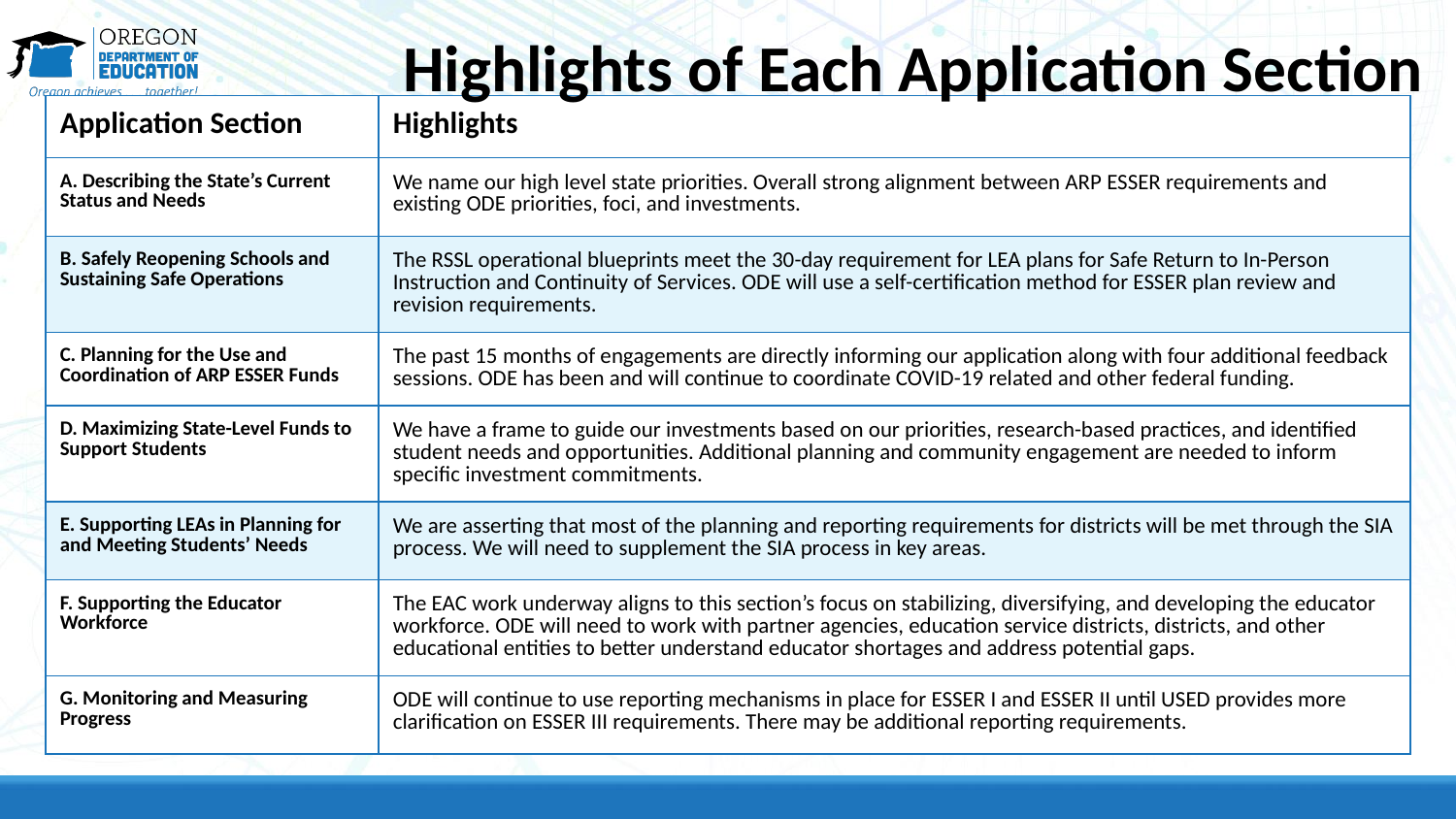

# Highlights of Each Application Section
| Application Section | Highlights |
| --- | --- |
| A. Describing the State’s Current Status and Needs | We name our high level state priorities. Overall strong alignment between ARP ESSER requirements and existing ODE priorities, foci, and investments. |
| B. Safely Reopening Schools and Sustaining Safe Operations | The RSSL operational blueprints meet the 30-day requirement for LEA plans for Safe Return to In-Person Instruction and Continuity of Services. ODE will use a self-certification method for ESSER plan review and revision requirements. |
| C. Planning for the Use and Coordination of ARP ESSER Funds | The past 15 months of engagements are directly informing our application along with four additional feedback sessions. ODE has been and will continue to coordinate COVID-19 related and other federal funding. |
| D. Maximizing State-Level Funds to Support Students | We have a frame to guide our investments based on our priorities, research-based practices, and identified student needs and opportunities. Additional planning and community engagement are needed to inform specific investment commitments. |
| E. Supporting LEAs in Planning for and Meeting Students’ Needs | We are asserting that most of the planning and reporting requirements for districts will be met through the SIA process. We will need to supplement the SIA process in key areas. |
| F. Supporting the Educator Workforce | The EAC work underway aligns to this section’s focus on stabilizing, diversifying, and developing the educator workforce. ODE will need to work with partner agencies, education service districts, districts, and other educational entities to better understand educator shortages and address potential gaps. |
| G. Monitoring and Measuring Progress | ODE will continue to use reporting mechanisms in place for ESSER I and ESSER II until USED provides more clarification on ESSER III requirements. There may be additional reporting requirements. |